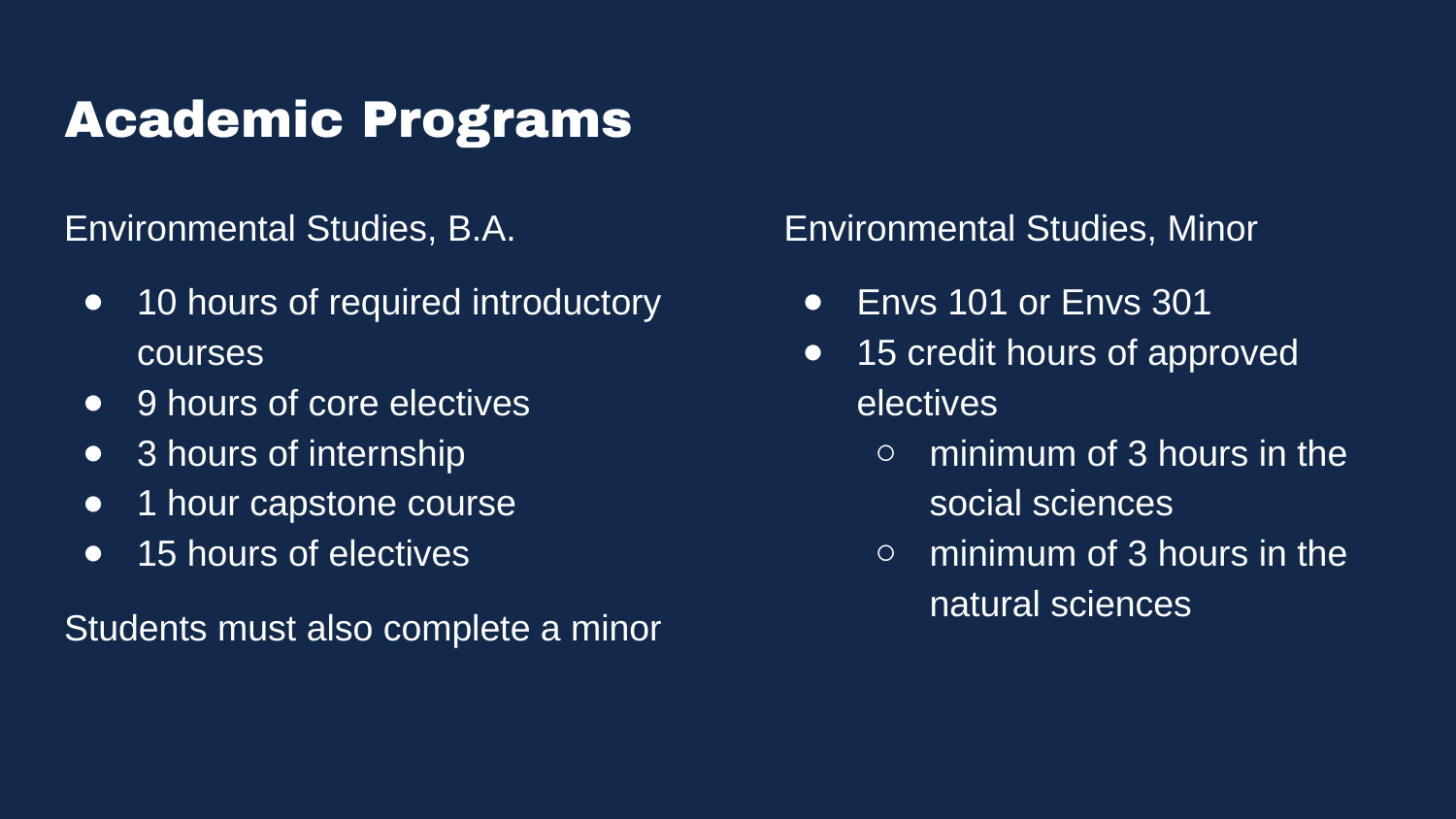

# Academic Programs
Environmental Studies, B.A.
10 hours of required introductory courses
9 hours of core electives
3 hours of internship
1 hour capstone course
15 hours of electives
Students must also complete a minor
Environmental Studies, Minor
Envs 101 or Envs 301
15 credit hours of approved electives
minimum of 3 hours in the social sciences
minimum of 3 hours in the natural sciences